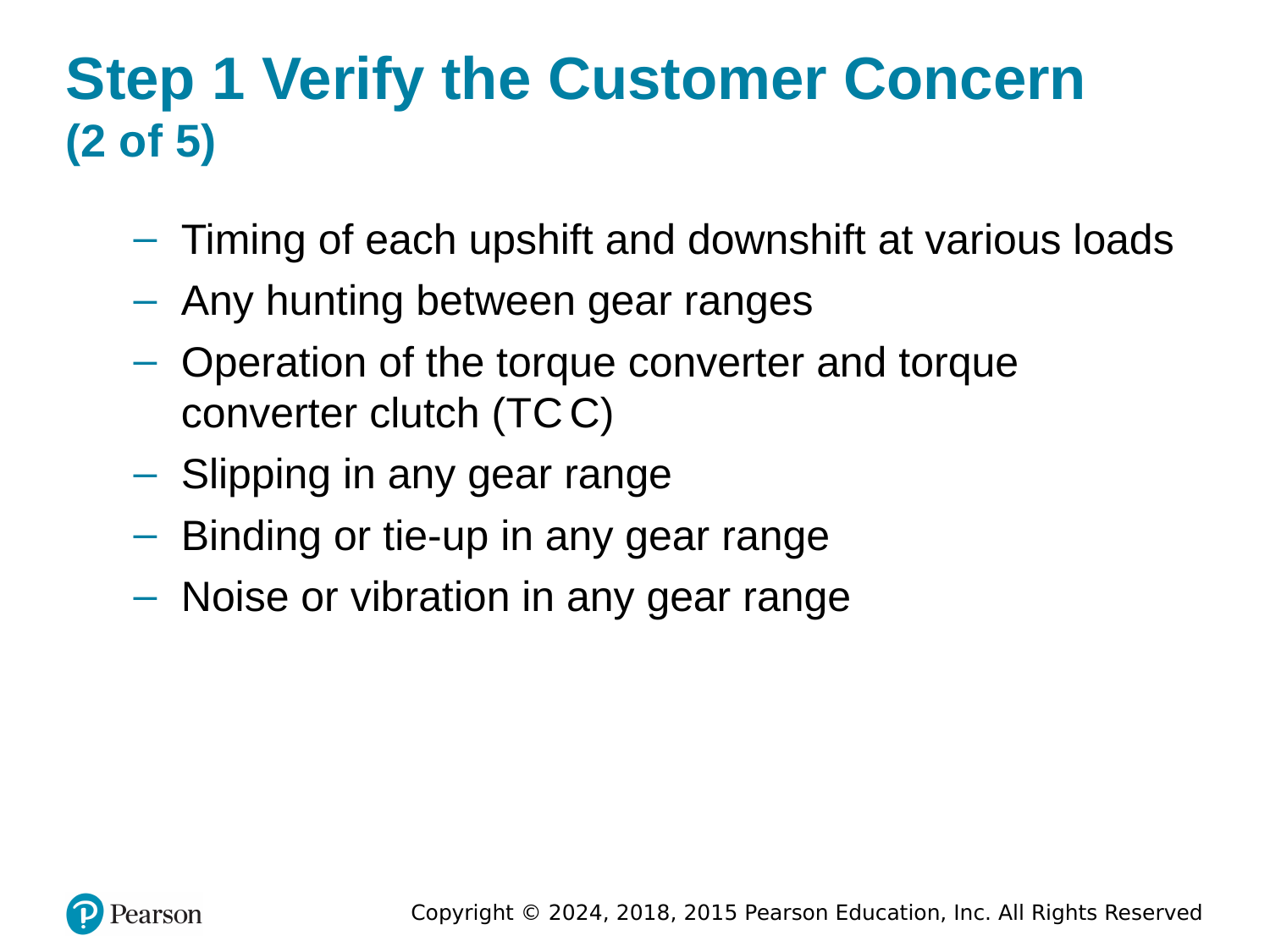

# Step 1 Verify the Customer Concern (2 of 5)
Timing of each upshift and downshift at various loads
Any hunting between gear ranges
Operation of the torque converter and torque converter clutch (T C C)
Slipping in any gear range
Binding or tie-up in any gear range
Noise or vibration in any gear range